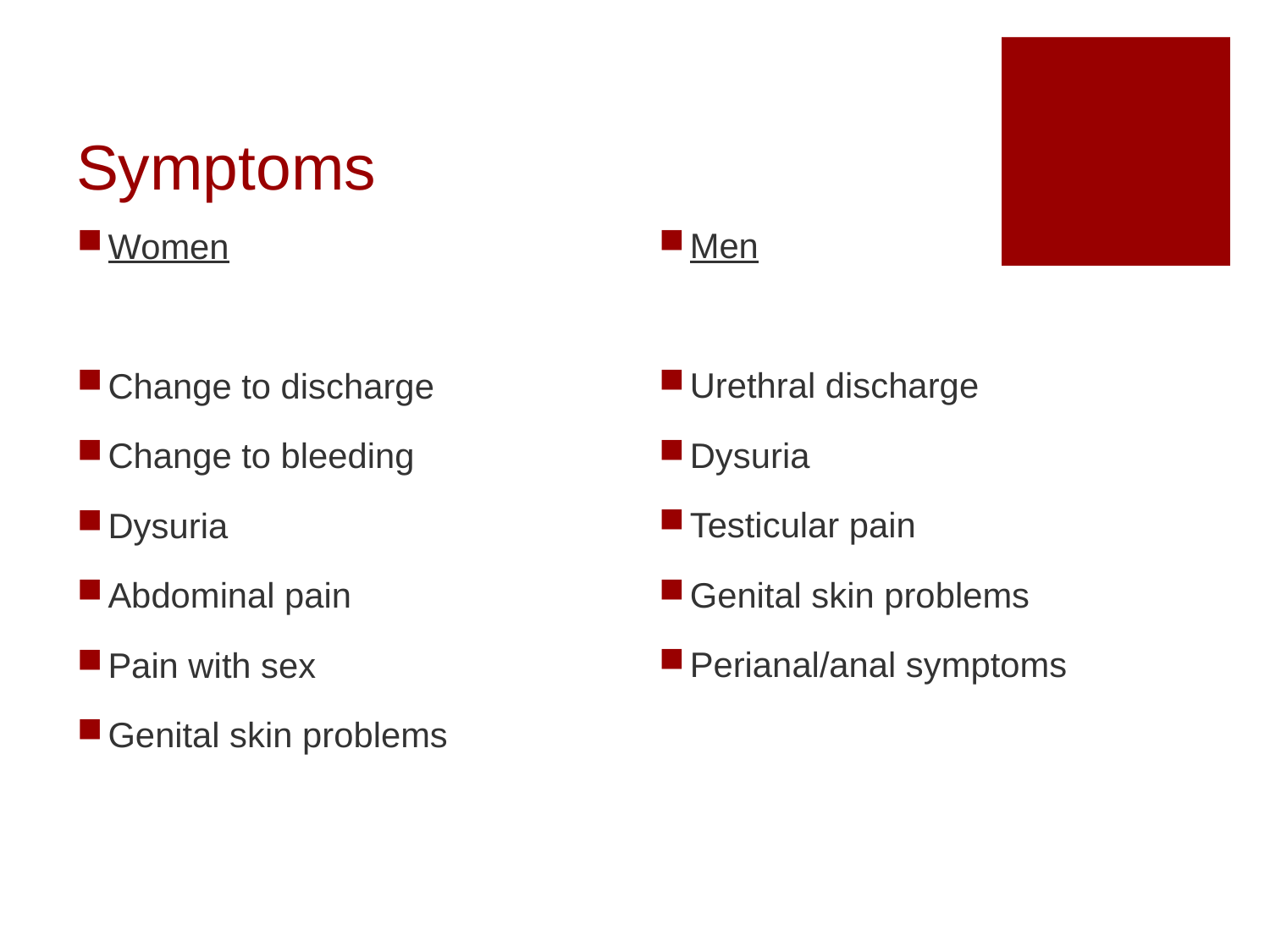

# Symptoms
Women

Change to discharge
Change to bleeding
Dysuria
Abdominal pain
Pain with sex
Genital skin problems
Men

Urethral discharge
Dysuria
Testicular pain
Genital skin problems
Perianal/anal symptoms